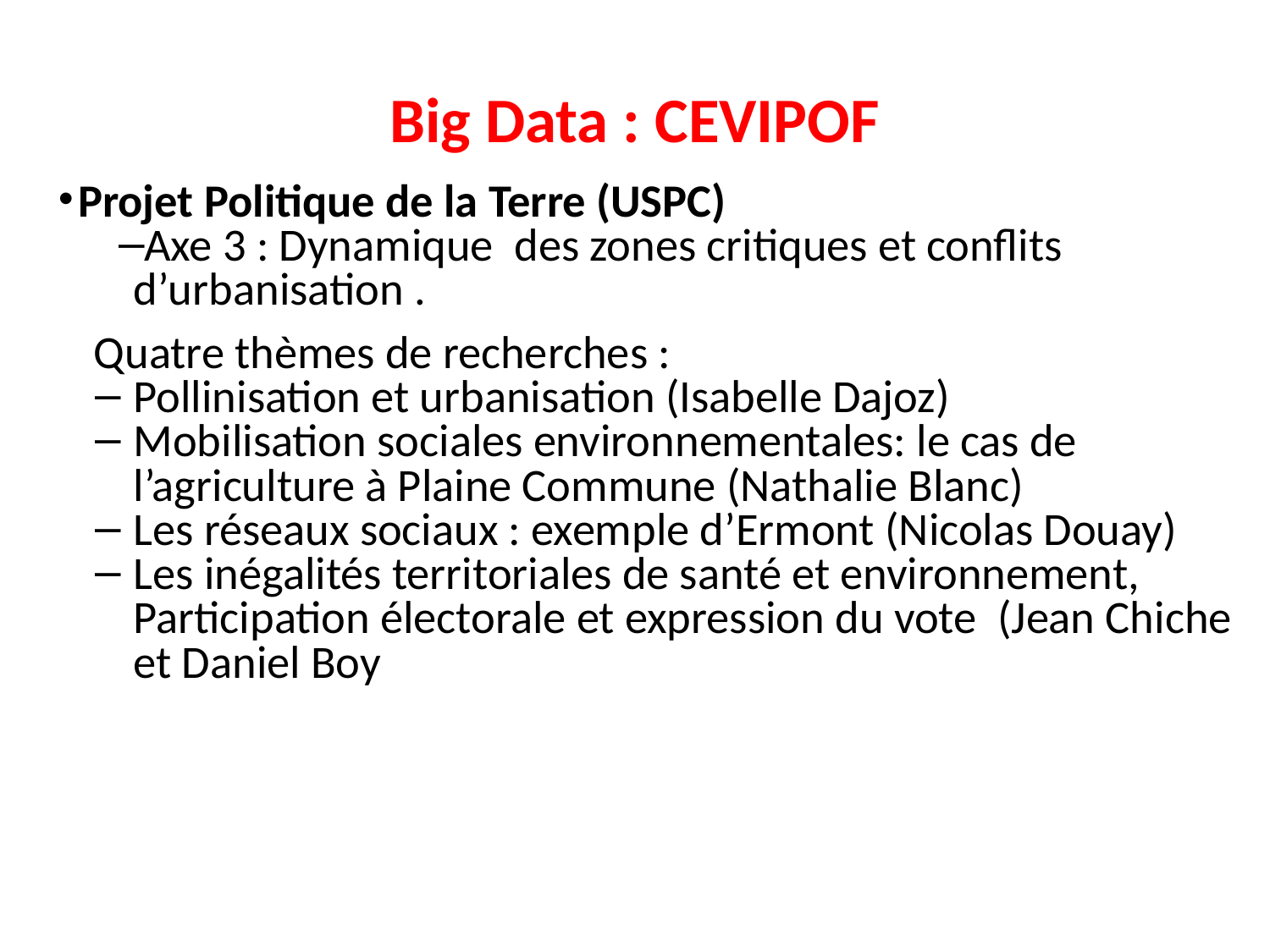

# Big Data : CEVIPOF
Projet Politique de la Terre (USPC)
Axe 3 : Dynamique  des zones critiques et conflits d’urbanisation .

Quatre thèmes de recherches :
Pollinisation et urbanisation (Isabelle Dajoz)
Mobilisation sociales environnementales: le cas de l’agriculture à Plaine Commune (Nathalie Blanc)
Les réseaux sociaux : exemple d’Ermont (Nicolas Douay)
Les inégalités territoriales de santé et environnement, Participation électorale et expression du vote  (Jean Chiche et Daniel Boy